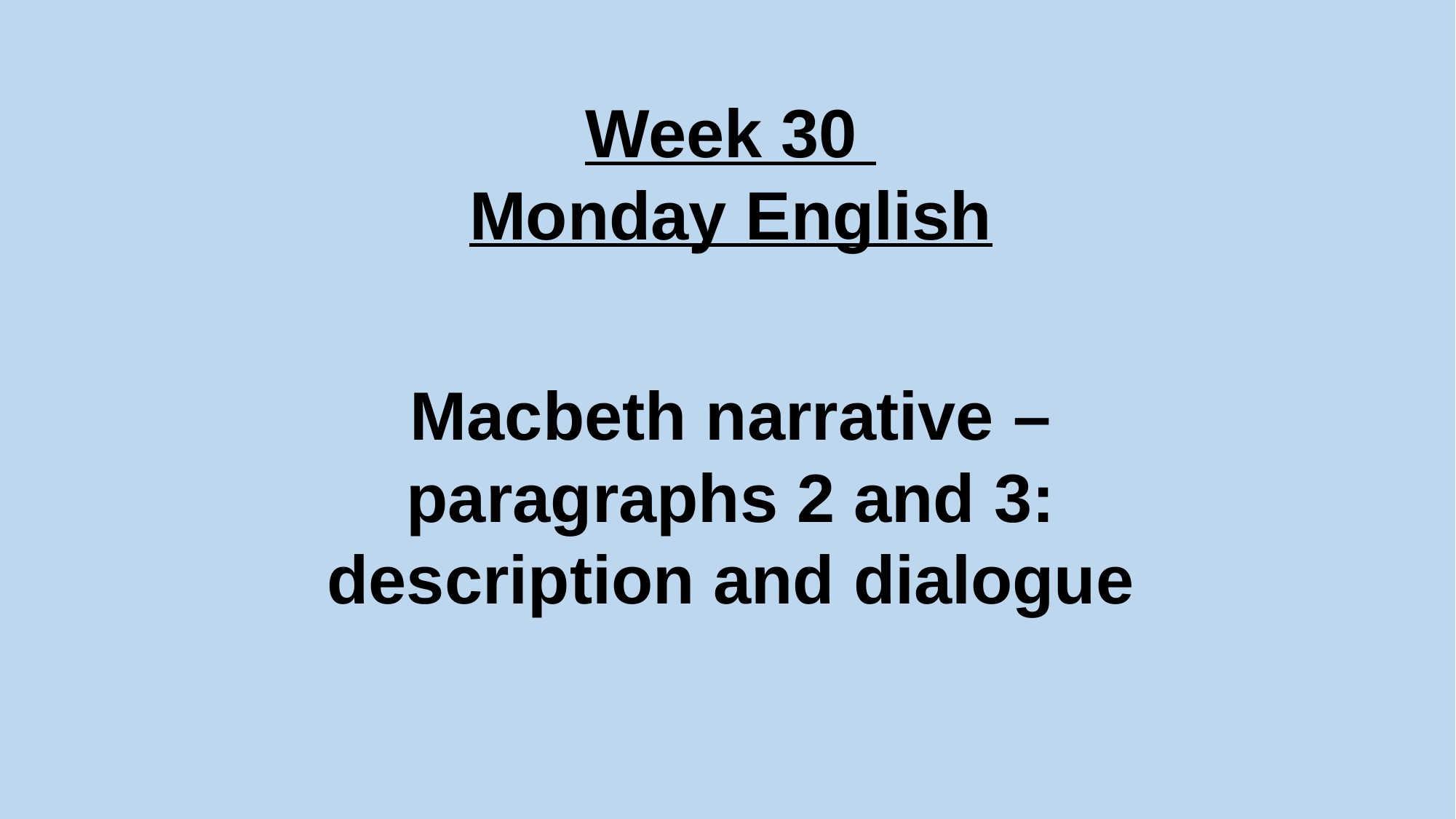

Week 30
Monday English

Macbeth narrative –paragraphs 2 and 3: description and dialogue